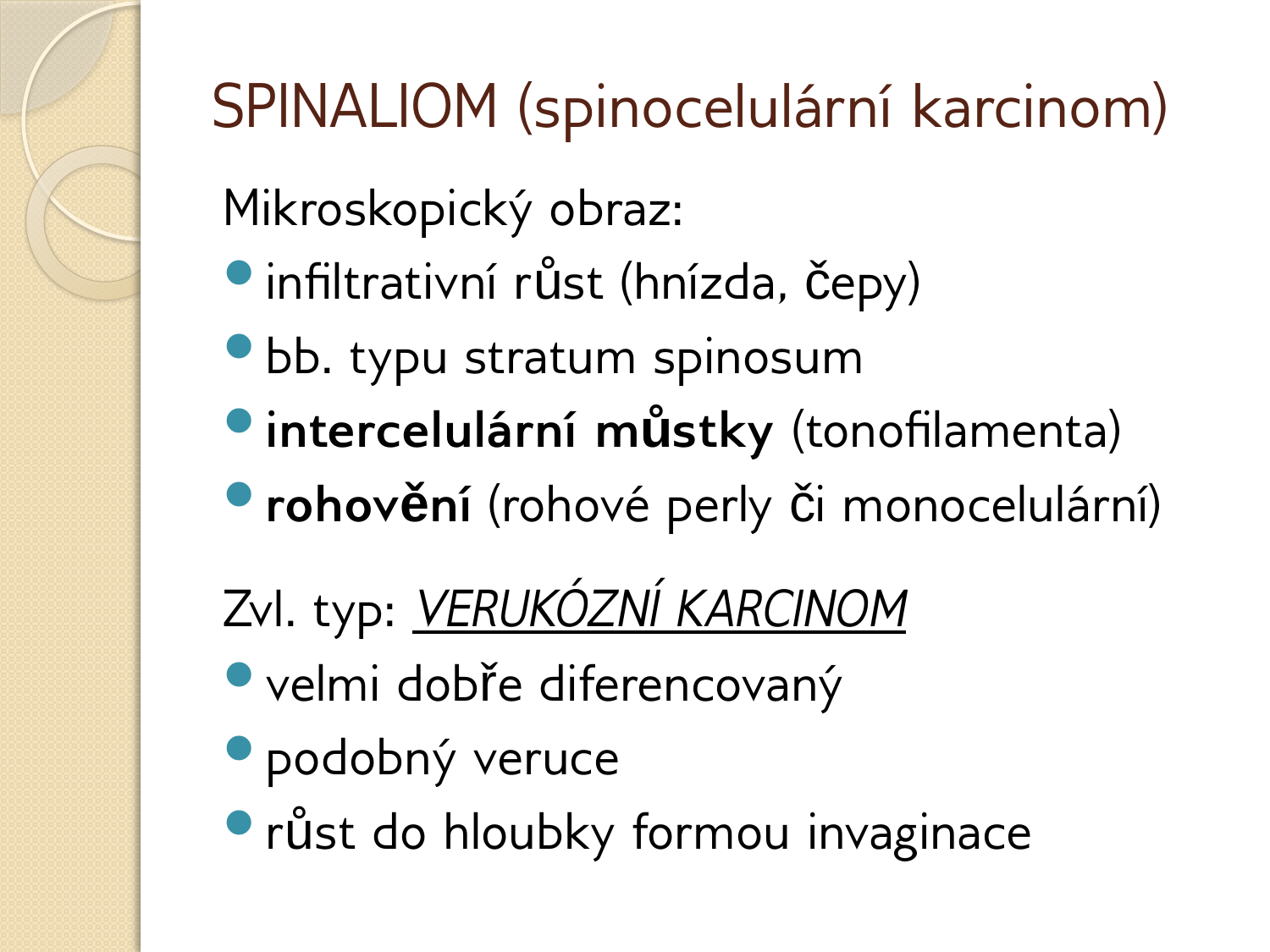

# SPINALIOM (spinocelulární karcinom)
Mikroskopický obraz:
infiltrativní růst (hnízda, čepy)
bb. typu stratum spinosum
intercelulární můstky (tonofilamenta)
rohovění (rohové perly či monocelulární)

Zvl. typ: VERUKÓZNÍ KARCINOM
velmi dobře diferencovaný
podobný veruce
růst do hloubky formou invaginace